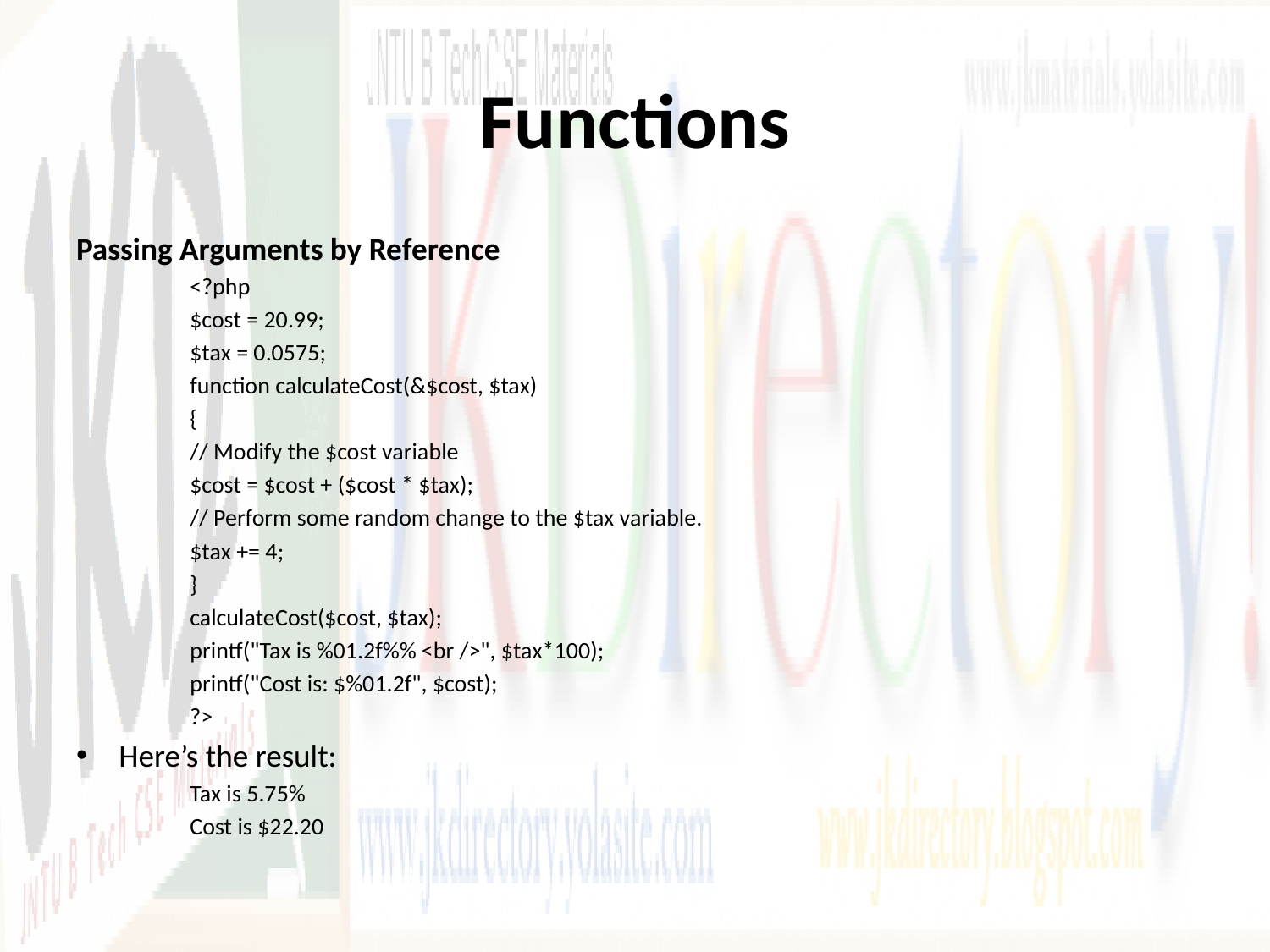

# Functions
Passing Arguments by Reference
<?php
$cost = 20.99;
$tax = 0.0575;
function calculateCost(&$cost, $tax)
{
// Modify the $cost variable
$cost = $cost + ($cost * $tax);
// Perform some random change to the $tax variable.
$tax += 4;
}
calculateCost($cost, $tax);
printf("Tax is %01.2f%% <br />", $tax*100);
printf("Cost is: $%01.2f", $cost);
?>
Here’s the result:
Tax is 5.75%
Cost is $22.20